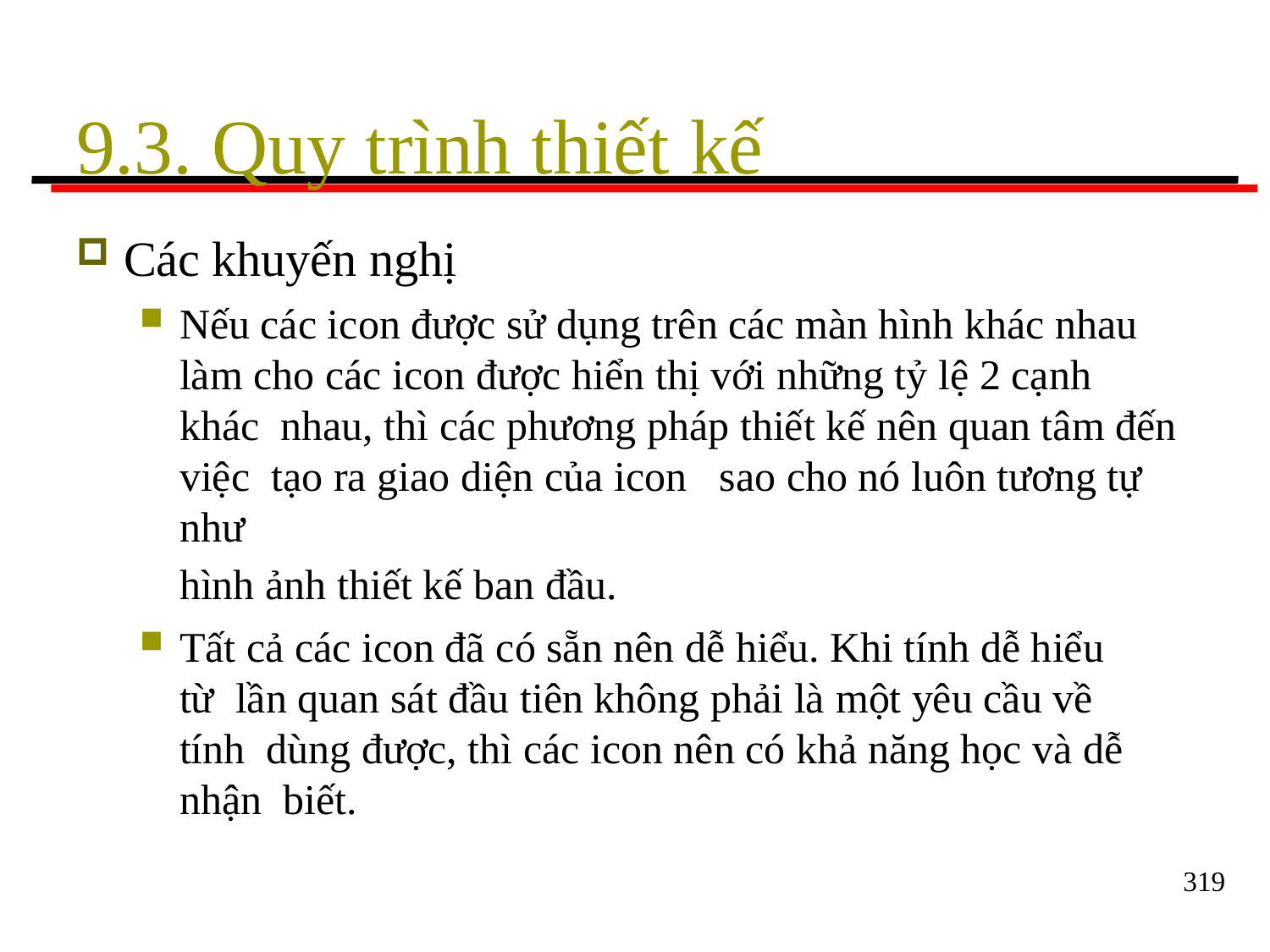

# 9.3. Quy trình thiết kế
Các khuyến nghị
Nếu các icon được sử dụng trên các màn hình khác nhau  làm cho các icon được hiển thị với những tỷ lệ 2 cạnh khác  nhau, thì các phương pháp thiết kế nên quan tâm đến việc  tạo ra giao diện của icon	sao cho nó luôn tương tự như
hình ảnh thiết kế ban đầu.
Tất cả các icon đã có sẵn nên dễ hiểu. Khi tính dễ hiểu từ  lần quan sát đầu tiên không phải là một yêu cầu về tính  dùng được, thì các icon nên có khả năng học và dễ nhận  biết.
319